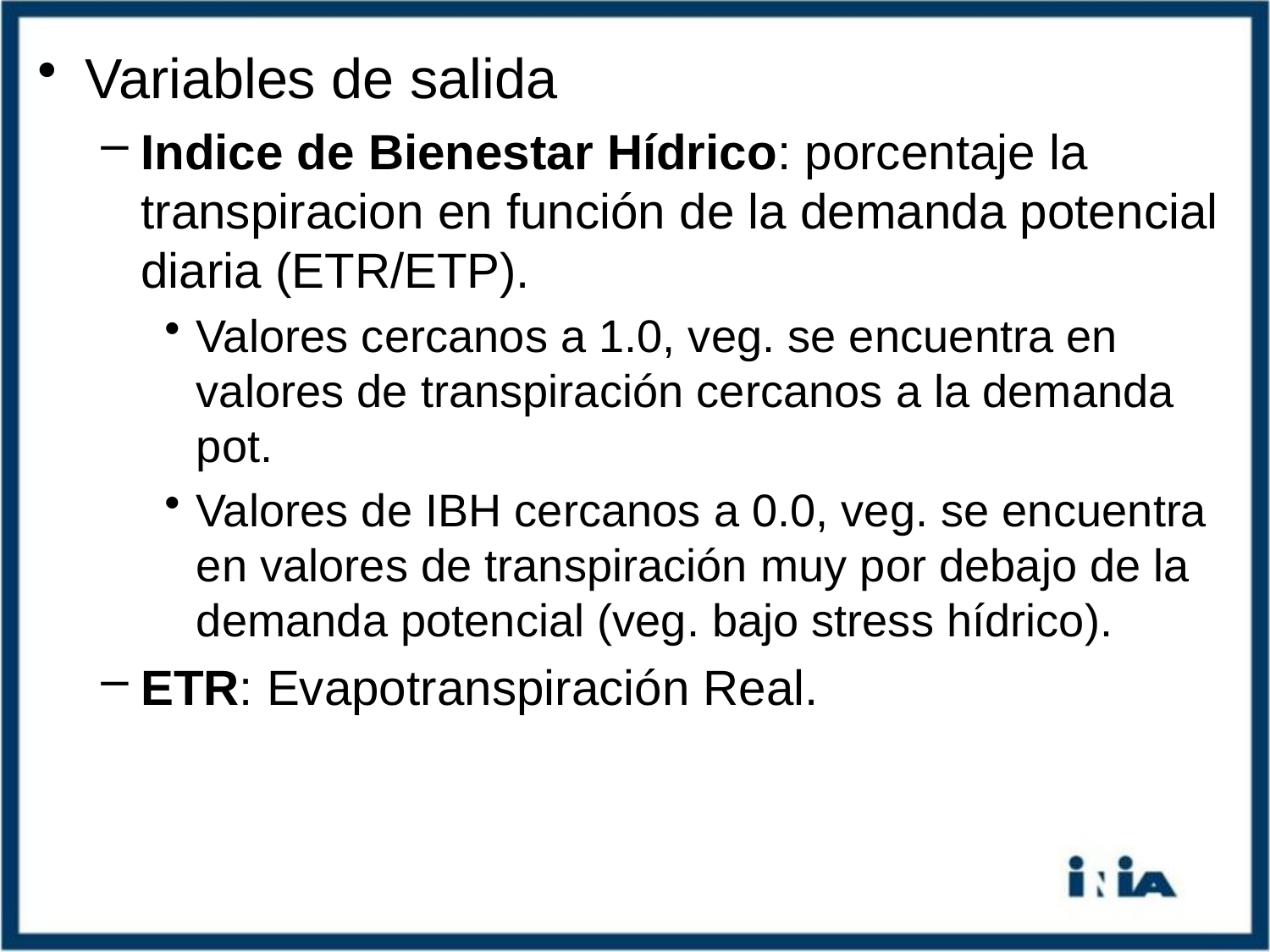

Variables de salida
Indice de Bienestar Hídrico: porcentaje la transpiracion en función de la demanda potencial diaria (ETR/ETP).
Valores cercanos a 1.0, veg. se encuentra en valores de transpiración cercanos a la demanda pot.
Valores de IBH cercanos a 0.0, veg. se encuentra en valores de transpiración muy por debajo de la demanda potencial (veg. bajo stress hídrico).
ETR: Evapotranspiración Real.